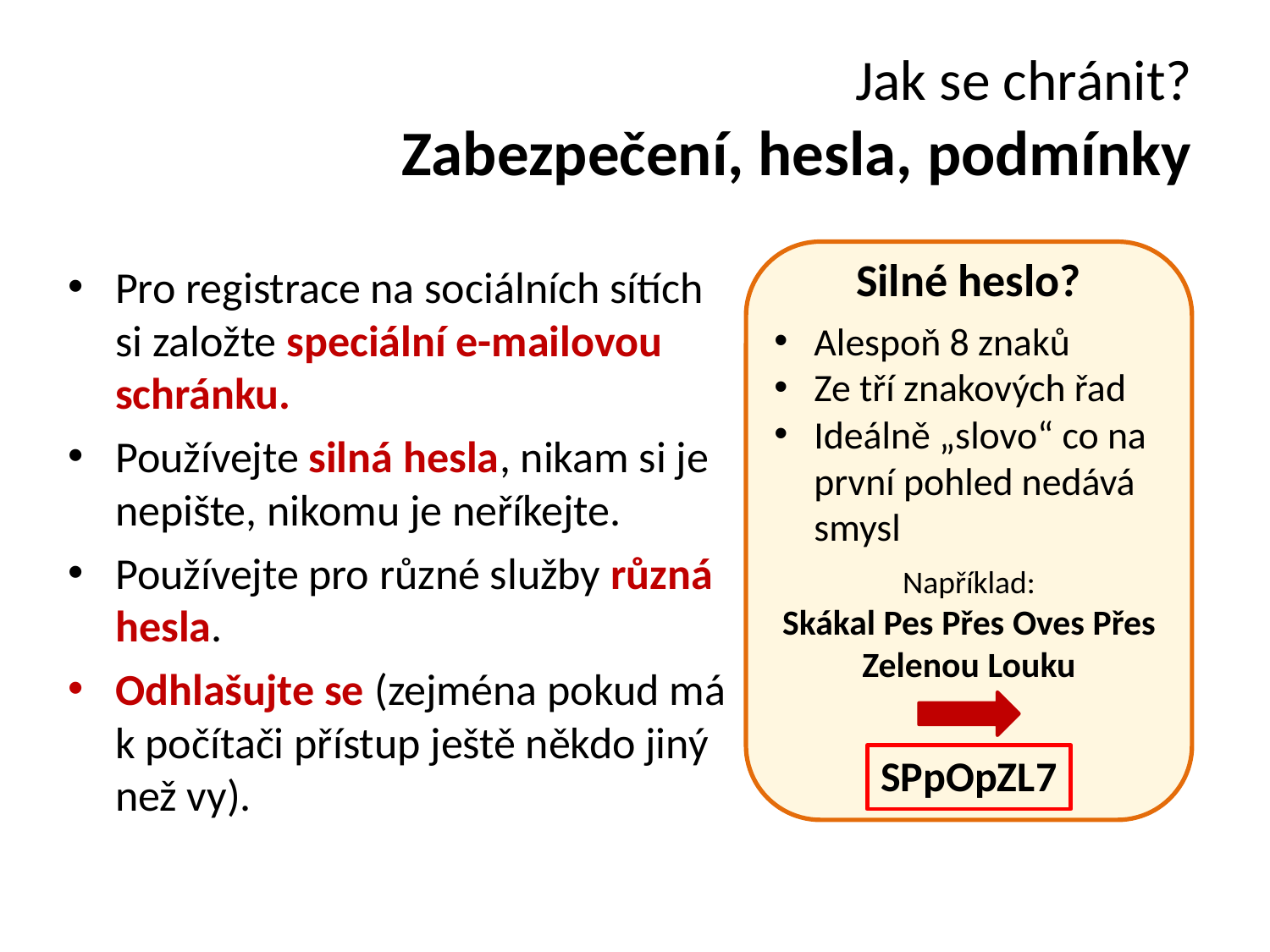

# Jak se chránit? Zabezpečení, hesla, podmínky

Silné heslo?
Pro registrace na sociálních sítích si založte speciální e-mailovou schránku.
Používejte silná hesla, nikam si je nepište, nikomu je neříkejte.
Používejte pro různé služby různá hesla.
Odhlašujte se (zejména pokud má k počítači přístup ještě někdo jiný než vy).
Alespoň 8 znaků
Ze tří znakových řad
Ideálně „slovo“ co na první pohled nedává smysl
Například:
Skákal Pes Přes Oves Přes Zelenou Louku

SPpOpZL7